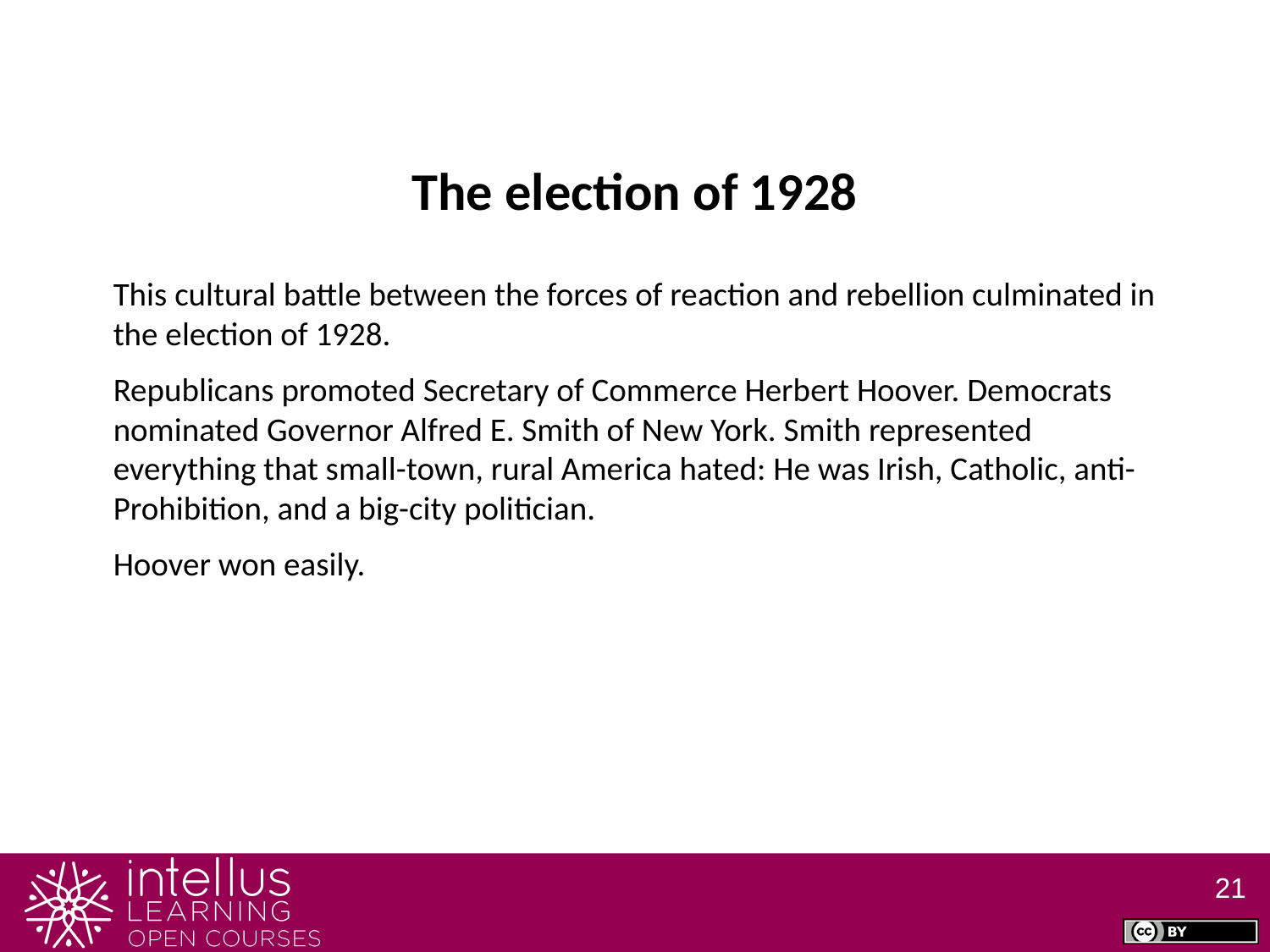

The election of 1928
This cultural battle between the forces of reaction and rebellion culminated in the election of 1928.
Republicans promoted Secretary of Commerce Herbert Hoover. Democrats nominated Governor Alfred E. Smith of New York. Smith represented everything that small-town, rural America hated: He was Irish, Catholic, anti-Prohibition, and a big-city politician.
Hoover won easily.

21